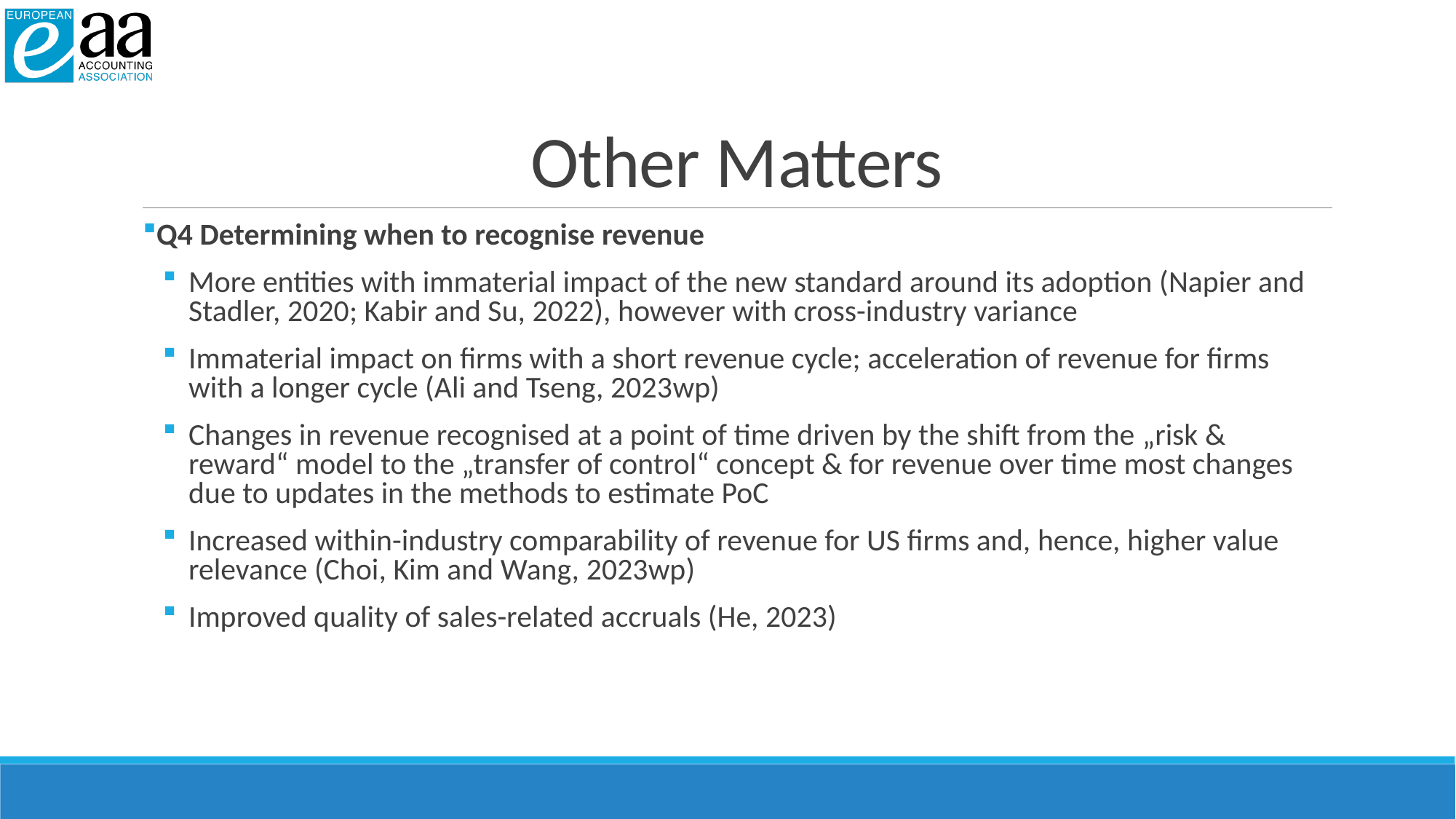

# Other Matters
Q4 Determining when to recognise revenue
More entities with immaterial impact of the new standard around its adoption (Napier and Stadler, 2020; Kabir and Su, 2022), however with cross-industry variance
Immaterial impact on firms with a short revenue cycle; acceleration of revenue for firms with a longer cycle (Ali and Tseng, 2023wp)
Changes in revenue recognised at a point of time driven by the shift from the „risk & reward“ model to the „transfer of control“ concept & for revenue over time most changes due to updates in the methods to estimate PoC
Increased within-industry comparability of revenue for US firms and, hence, higher value relevance (Choi, Kim and Wang, 2023wp)
Improved quality of sales-related accruals (He, 2023)